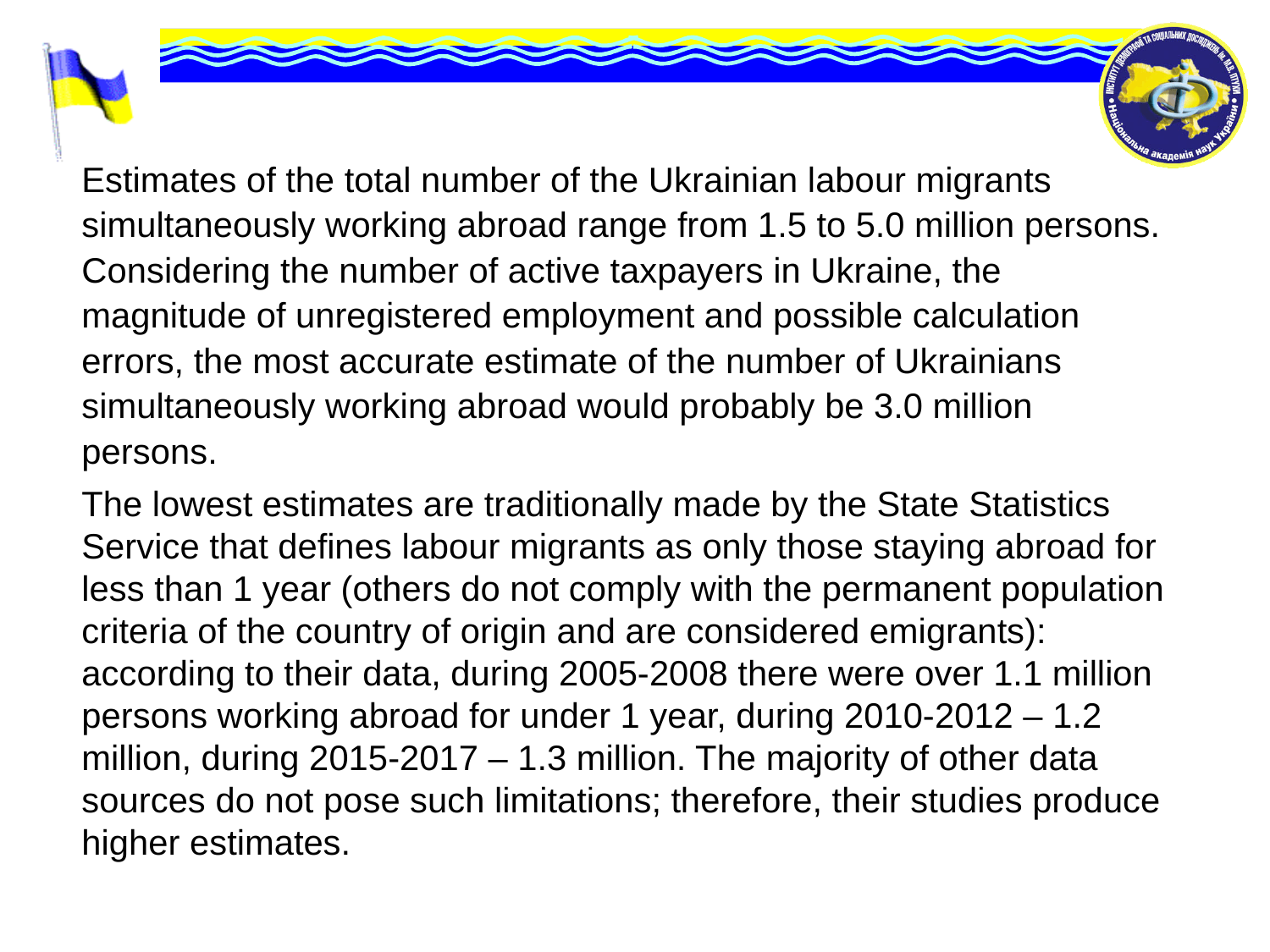

Estimates of the total number of the Ukrainian labour migrants simultaneously working abroad range from 1.5 to 5.0 million persons. Considering the number of active taxpayers in Ukraine, the magnitude of unregistered employment and possible calculation errors, the most accurate estimate of the number of Ukrainians simultaneously working abroad would probably be 3.0 million persons.
The lowest estimates are traditionally made by the State Statistics Service that defines labour migrants as only those staying abroad for less than 1 year (others do not comply with the permanent population criteria of the country of origin and are considered emigrants): according to their data, during 2005-2008 there were over 1.1 million persons working abroad for under 1 year, during 2010-2012 – 1.2 million, during 2015-2017 – 1.3 million. The majority of other data sources do not pose such limitations; therefore, their studies produce higher estimates.